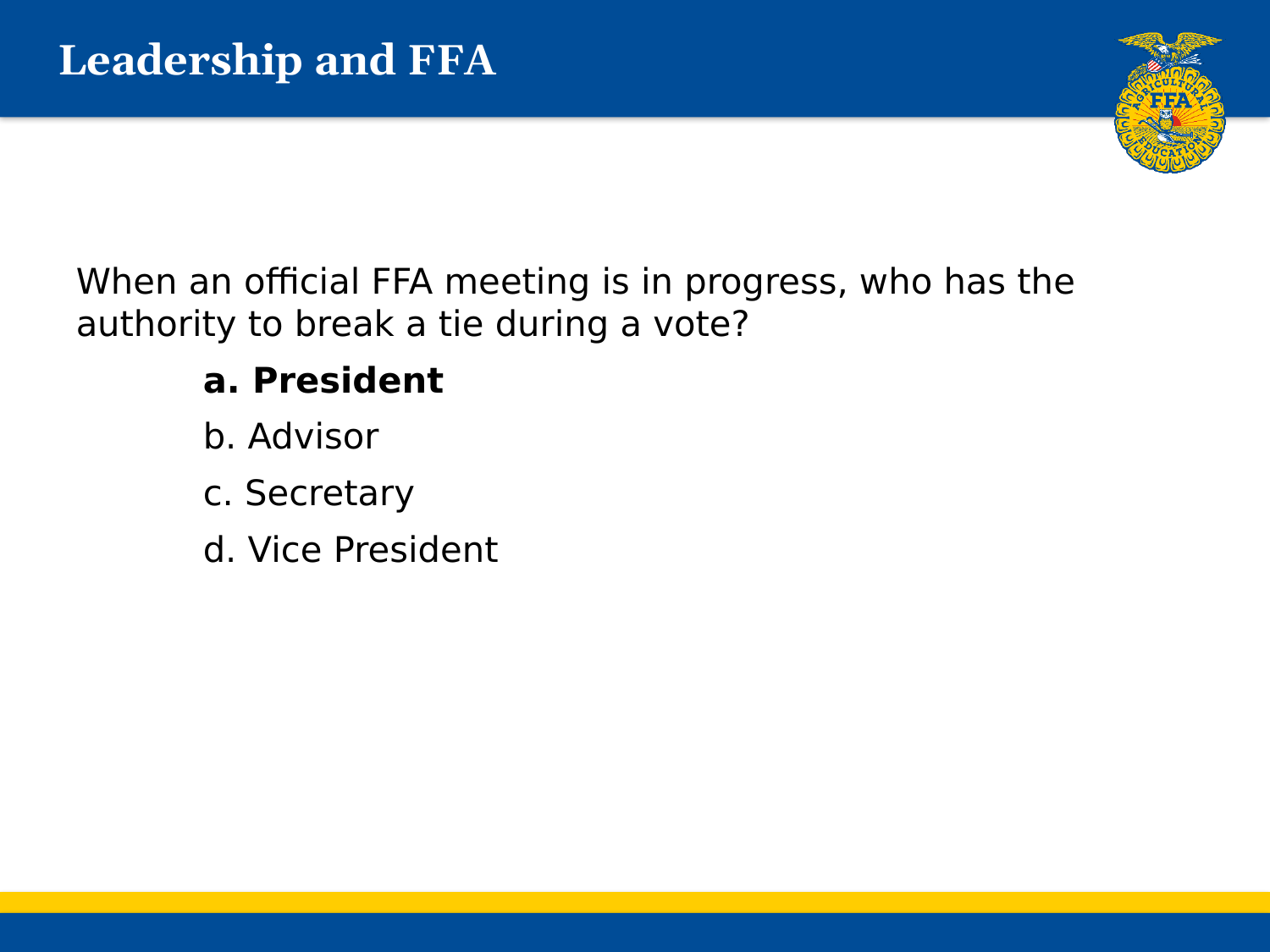

# Leadership and FFA
When an official FFA meeting is in progress, who has the authority to break a tie during a vote?
	a. President
	b. Advisor
	c. Secretary
	d. Vice President